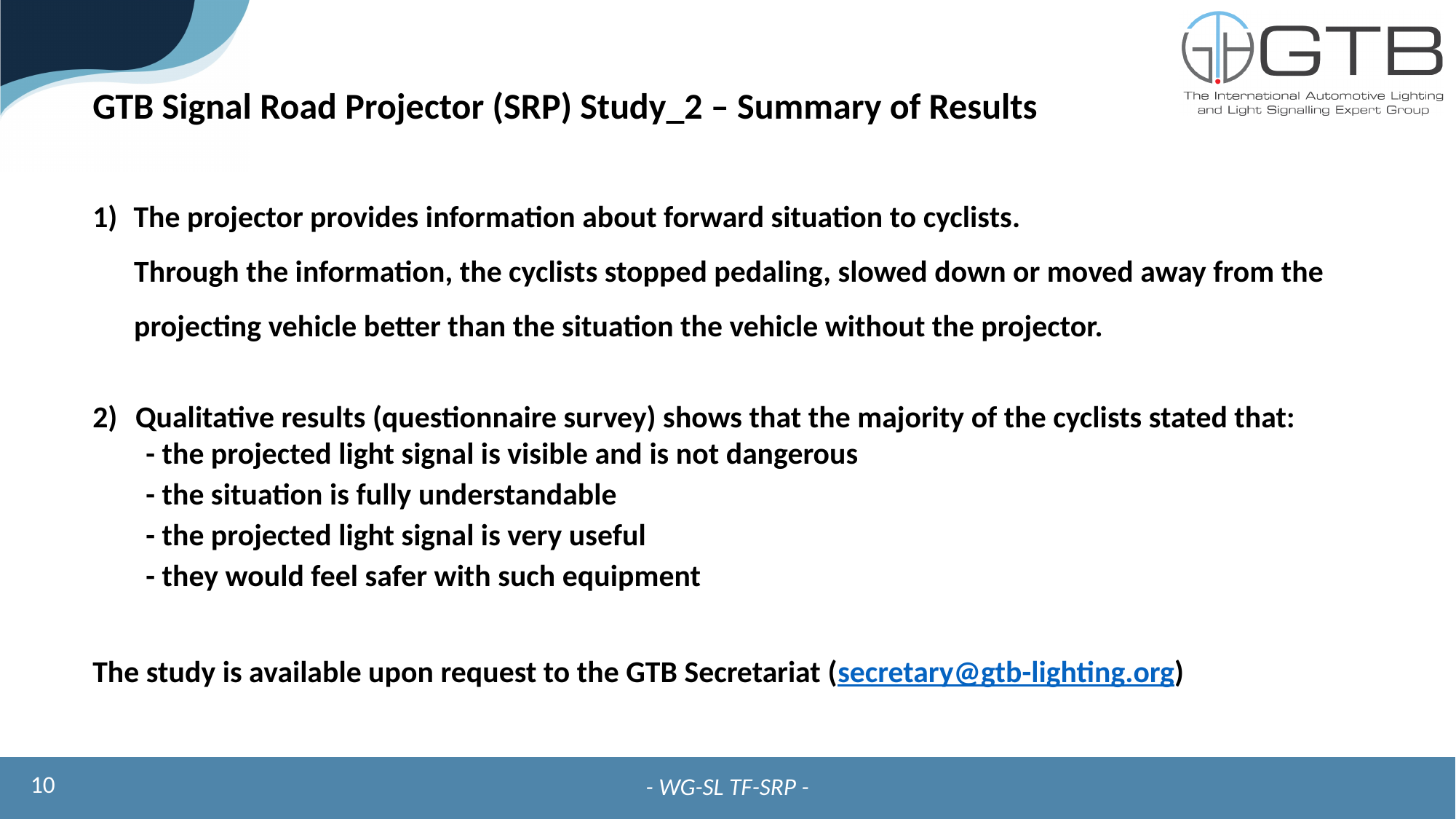

GTB Signal Road Projector (SRP) Study_2 – Summary of Results
The projector provides information about forward situation to cyclists.
      Through the information, the cyclists stopped pedaling, slowed down or moved away from the
      projecting vehicle better than the situation the vehicle without the projector.

Qualitative results (questionnaire survey) shows that the majority of the cyclists stated that:
- the projected light signal is visible and is not dangerous
- the situation is fully understandable
- the projected light signal is very useful
- they would feel safer with such equipment

The study is available upon request to the GTB Secretariat (secretary@gtb-lighting.org)
10
- WG-SL TF-SRP -